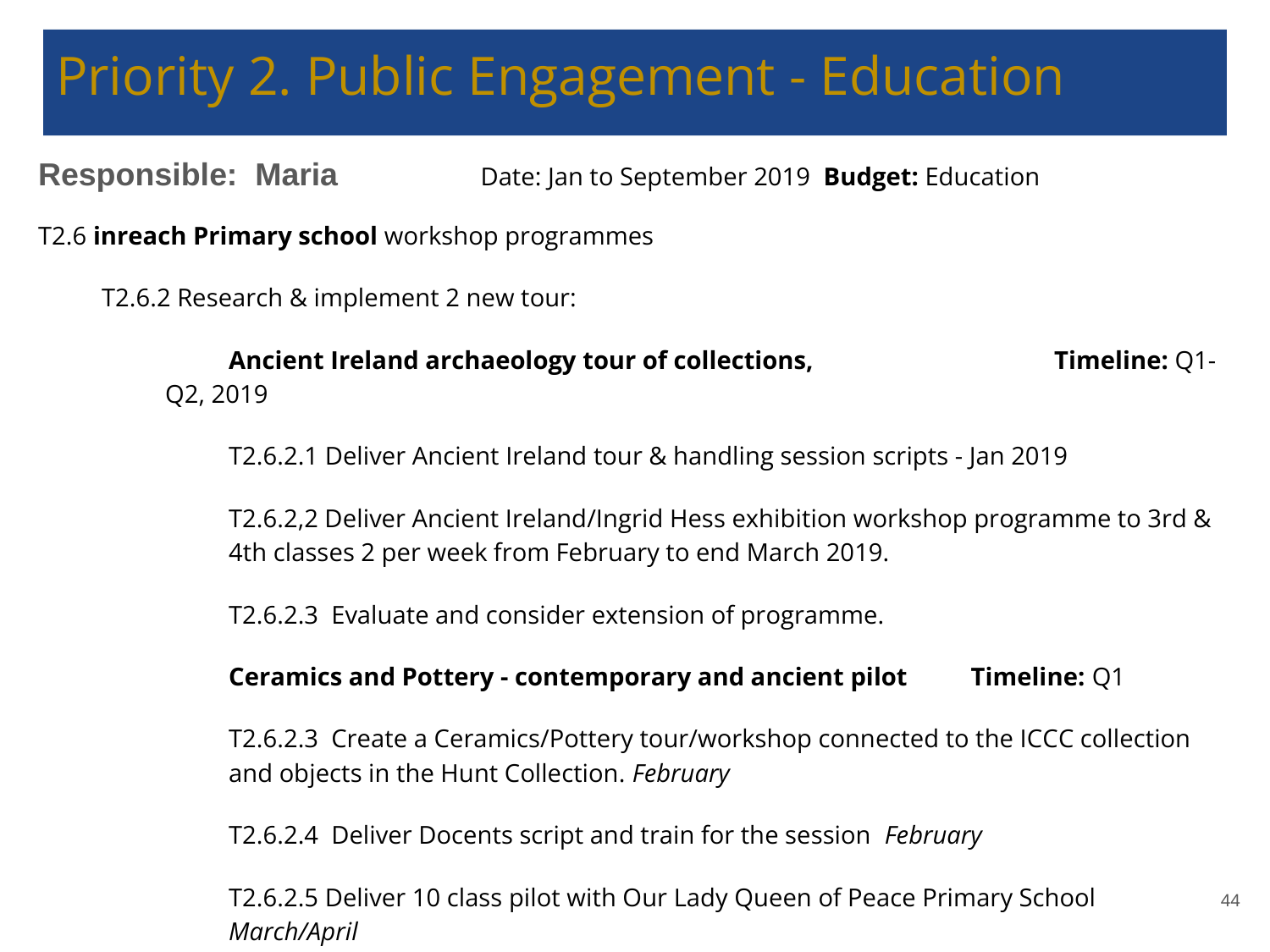

# Priority 2. Public Engagement - Education
Responsible:  Maria                Date: Jan to September 2019  Budget: Education
T2.6 inreach Primary school workshop programmes
T2.6.2 Research & implement 2 new tour:
Ancient Ireland archaeology tour of collections, 		Timeline: Q1-Q2, 2019
T2.6.2.1 Deliver Ancient Ireland tour & handling session scripts - Jan 2019
T2.6.2,2 Deliver Ancient Ireland/Ingrid Hess exhibition workshop programme to 3rd & 4th classes 2 per week from February to end March 2019.
T2.6.2.3  Evaluate and consider extension of programme.
Ceramics and Pottery - contemporary and ancient pilot          Timeline: Q1
T2.6.2.3  Create a Ceramics/Pottery tour/workshop connected to the ICCC collection and objects in the Hunt Collection. February
T2.6.2.4  Deliver Docents script and train for the session  February
T2.6.2.5 Deliver 10 class pilot with Our Lady Queen of Peace Primary School March/April
T2.6.2.6 Evaluate and decide whether to offer as new tour in Autumn term
	T2.6.3 	Evaluate all tours and adjust for 2020 -  Q4

T2.1.3 …..

44